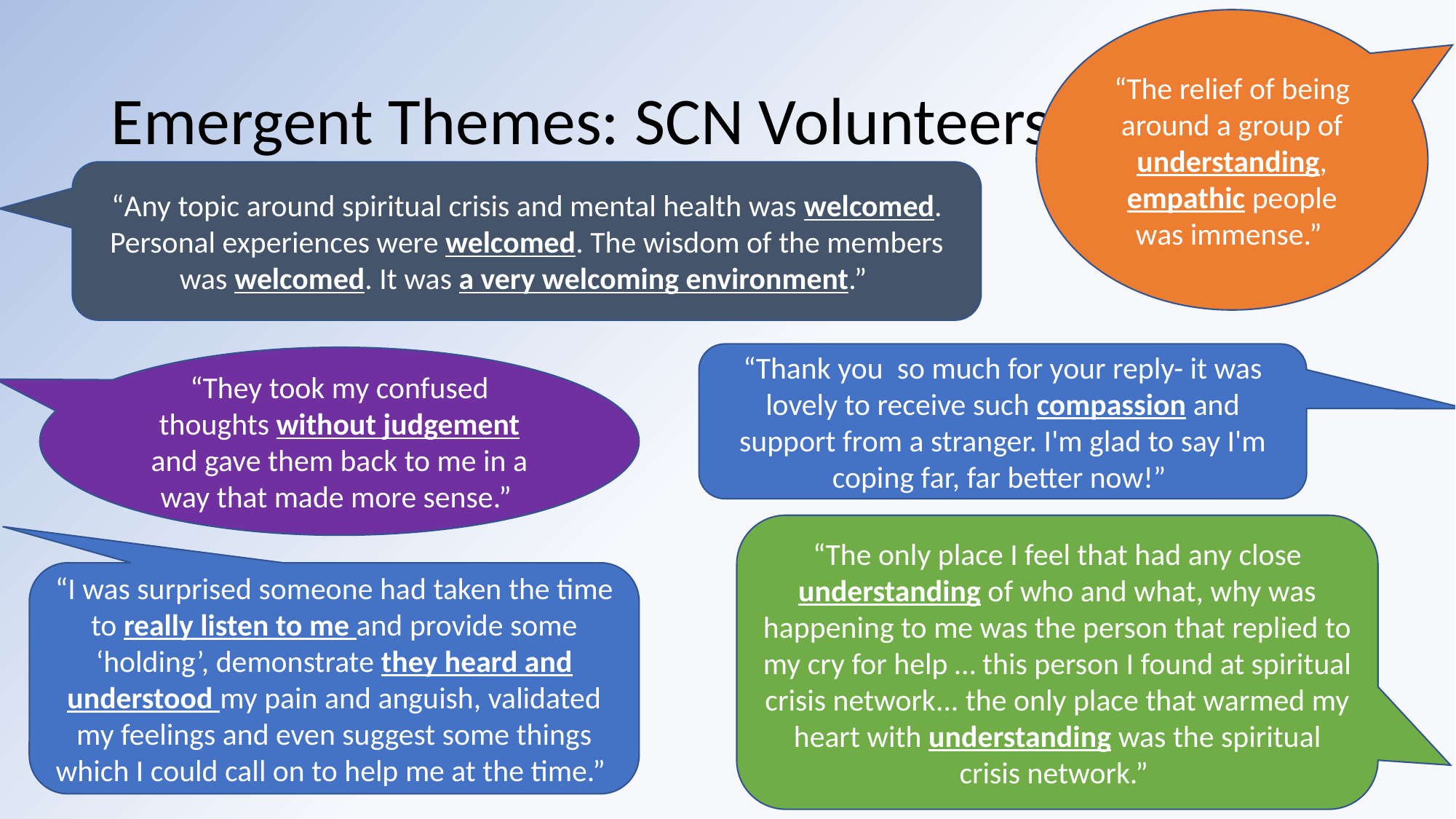

“The relief of being around a group of understanding, empathic people was immense.”
# Emergent Themes: SCN Volunteers
“Any topic around spiritual crisis and mental health was welcomed. Personal experiences were welcomed. The wisdom of the members was welcomed. It was a very welcoming environment.”
“Thank you  so much for your reply- it was lovely to receive such compassion and support from a stranger. I'm glad to say I'm coping far, far better now!”
“They took my confused thoughts without judgement and gave them back to me in a way that made more sense.”
“The only place I feel that had any close understanding of who and what, why was happening to me was the person that replied to my cry for help … this person I found at spiritual crisis network... the only place that warmed my heart with understanding was the spiritual crisis network.”
“I was surprised someone had taken the time to really listen to me and provide some ‘holding’, demonstrate they heard and understood my pain and anguish, validated my feelings and even suggest some things which I could call on to help me at the time.”